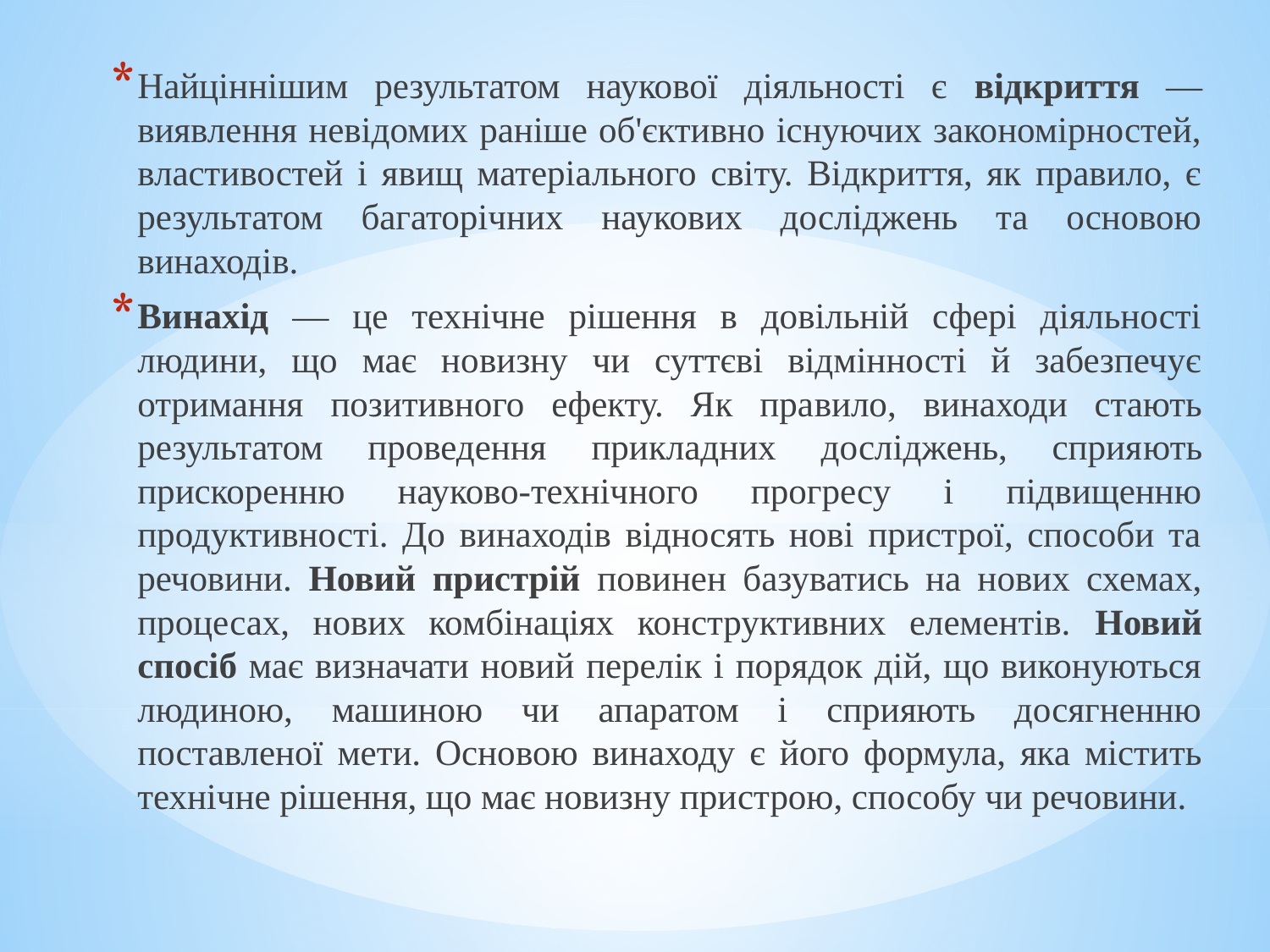

Найціннішим результатом наукової діяльності є відкриття — виявлення невідомих раніше об'єктивно існуючих закономірностей, властивостей і явищ матеріального світу. Відкриття, як правило, є результатом багаторічних наукових досліджень та основою винаходів.
Винахід — це технічне рішення в довільній сфері діяльності людини, що має но­визну чи суттєві відмінності й забезпечує отримання позитивного ефекту. Як пра­вило, винаходи стають результатом проведення прикладних досліджень, сприя­ють прискоренню науково-технічного прогресу і підвищенню продуктивності. До винаходів відносять нові пристрої, способи та речовини. Новий пристрій повинен базуватись на нових схемах, процесах, нових комбінаціях конструктивних елементів. Новий спосіб має визначати новий перелік і порядок дій, що виконуються людиною, машиною чи апаратом і сприяють досягненню поставленої мети. Осно­вою винаходу є його формула, яка містить технічне рішення, що має новизну при­строю, способу чи речовини.